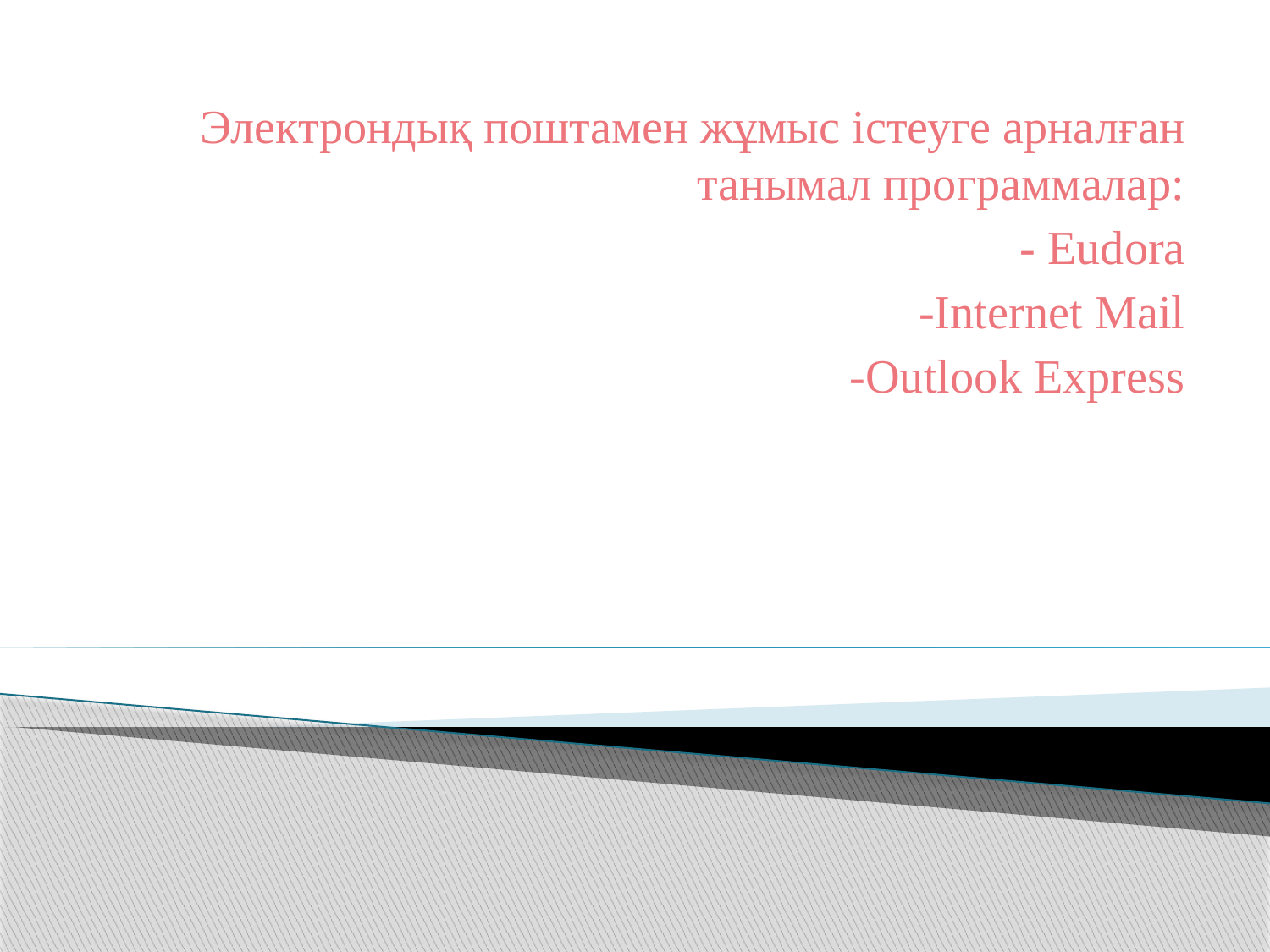

Электрондық поштамен жұмыс істеуге арналған танымал программалар:
- Eudora
 -Internet Mail
-Outlook Express